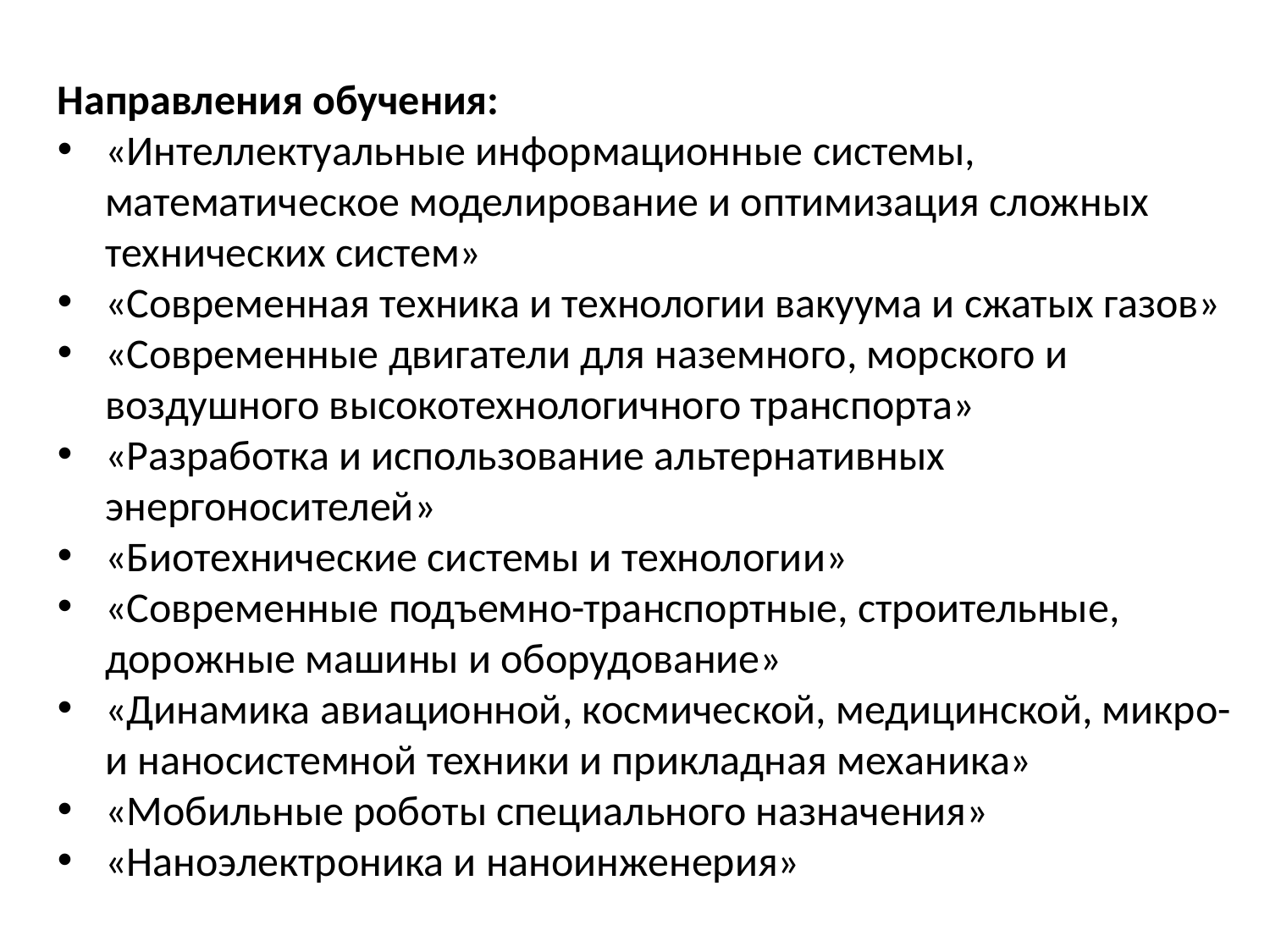

Направления обучения:
«Интеллектуальные информационные системы, математическое моделирование и оптимизация сложных технических систем»
«Современная техника и технологии вакуума и сжатых газов»
«Современные двигатели для наземного, морского и воздушного высокотехнологичного транспорта»
«Разработка и использование альтернативных  энергоносителей»
«Биотехнические системы и технологии»
«Современные подъемно-транспортные, строительные,  дорожные машины и оборудование»
«Динамика авиационной, космической, медицинской, микро- и наносистемной техники и прикладная механика»
«Мобильные роботы специального назначения»
«Наноэлектроника и наноинженерия»